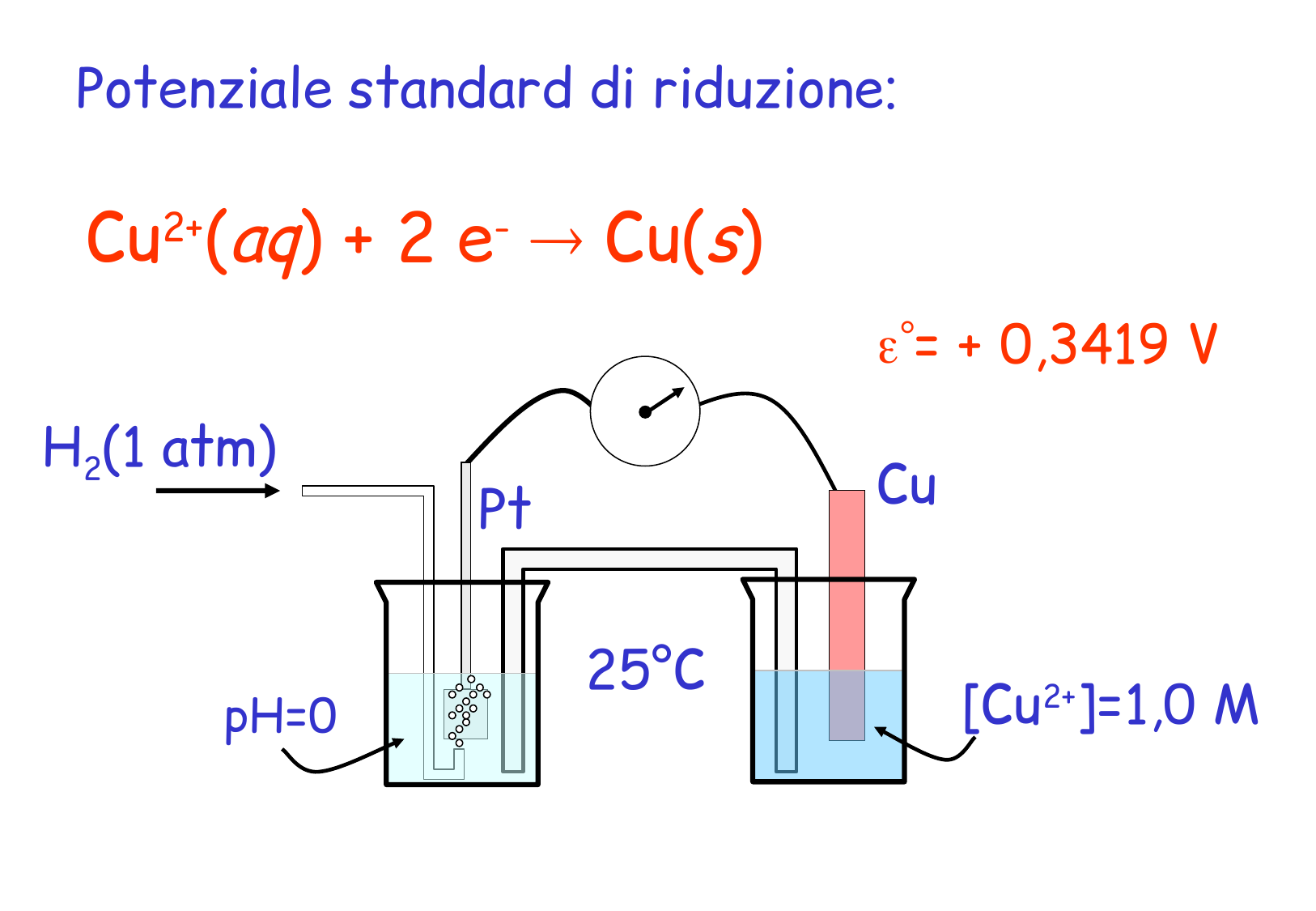

Potenziale standard di riduzione:
Cu2+(aq) + 2 e- → Cu(s)
ε°= + 0,3419 V

H2(1 atm)

Cu

Pt

25°C
[Cu2+]=1,0 M

pH=0